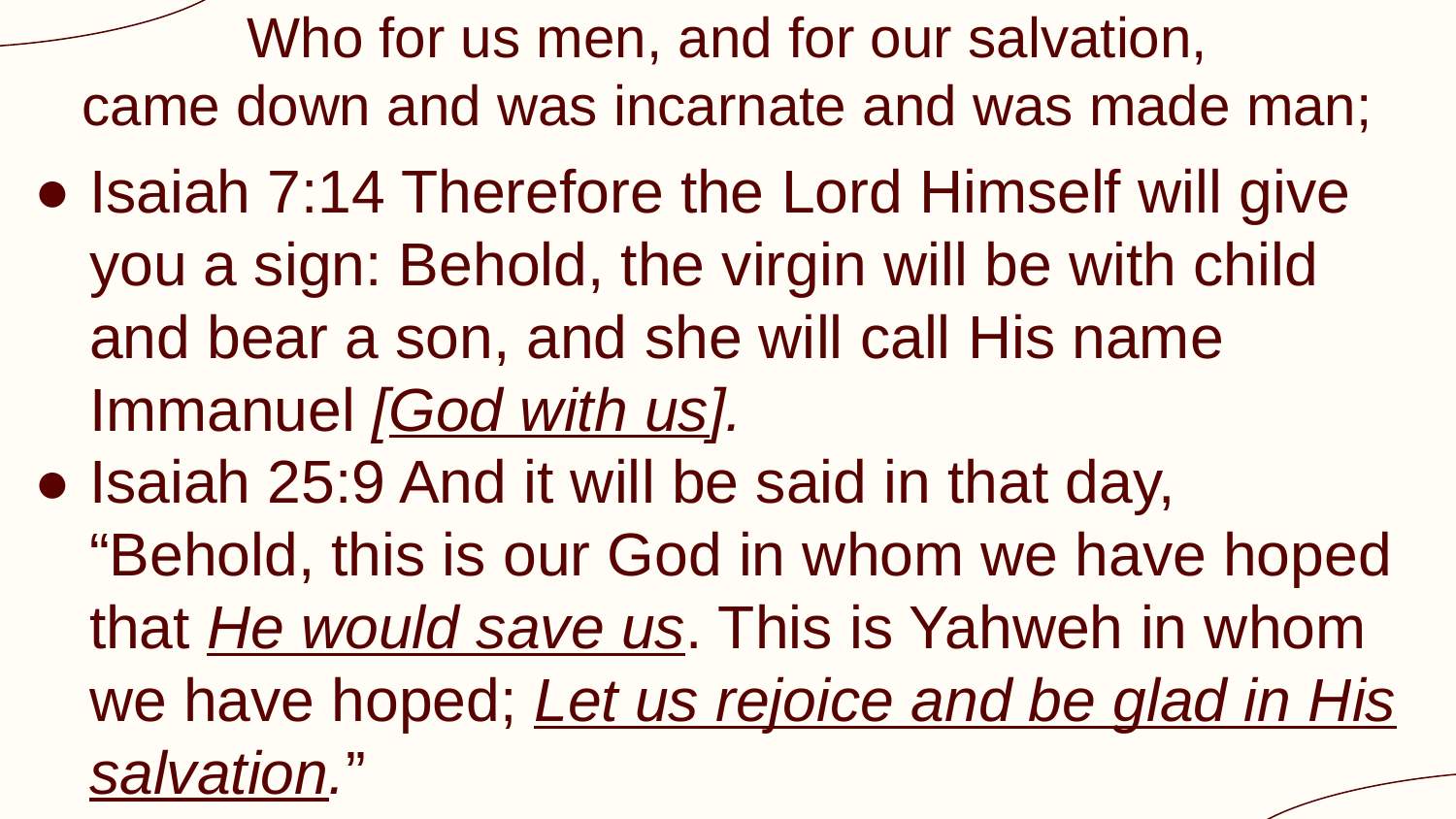

# Who for us men, and for our salvation, came down and was incarnate and was made man;

Isaiah 7:14 Therefore the Lord Himself will give you a sign: Behold, the virgin will be with child and bear a son, and she will call His name Immanuel [God with us].
Isaiah 25:9 And it will be said in that day, “Behold, this is our God in whom we have hoped that He would save us. This is Yahweh in whom we have hoped; Let us rejoice and be glad in His salvation.”